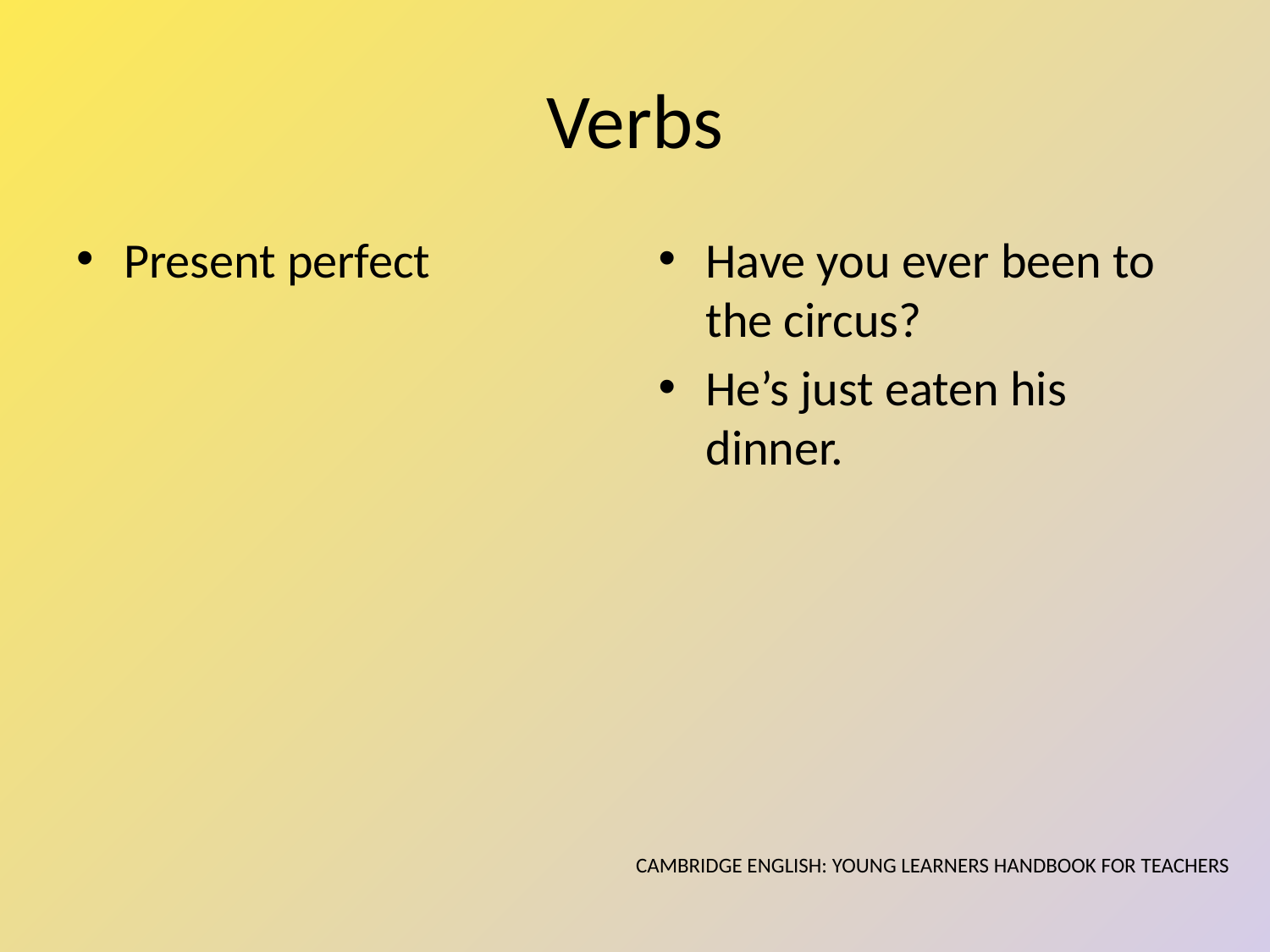

# Verbs
Present perfect
Have you ever been to the circus?
He’s just eaten his dinner.
CAMBRIDGE ENGLISH: YOUNG LEARNERS HANDBOOK FOR TEACHERS